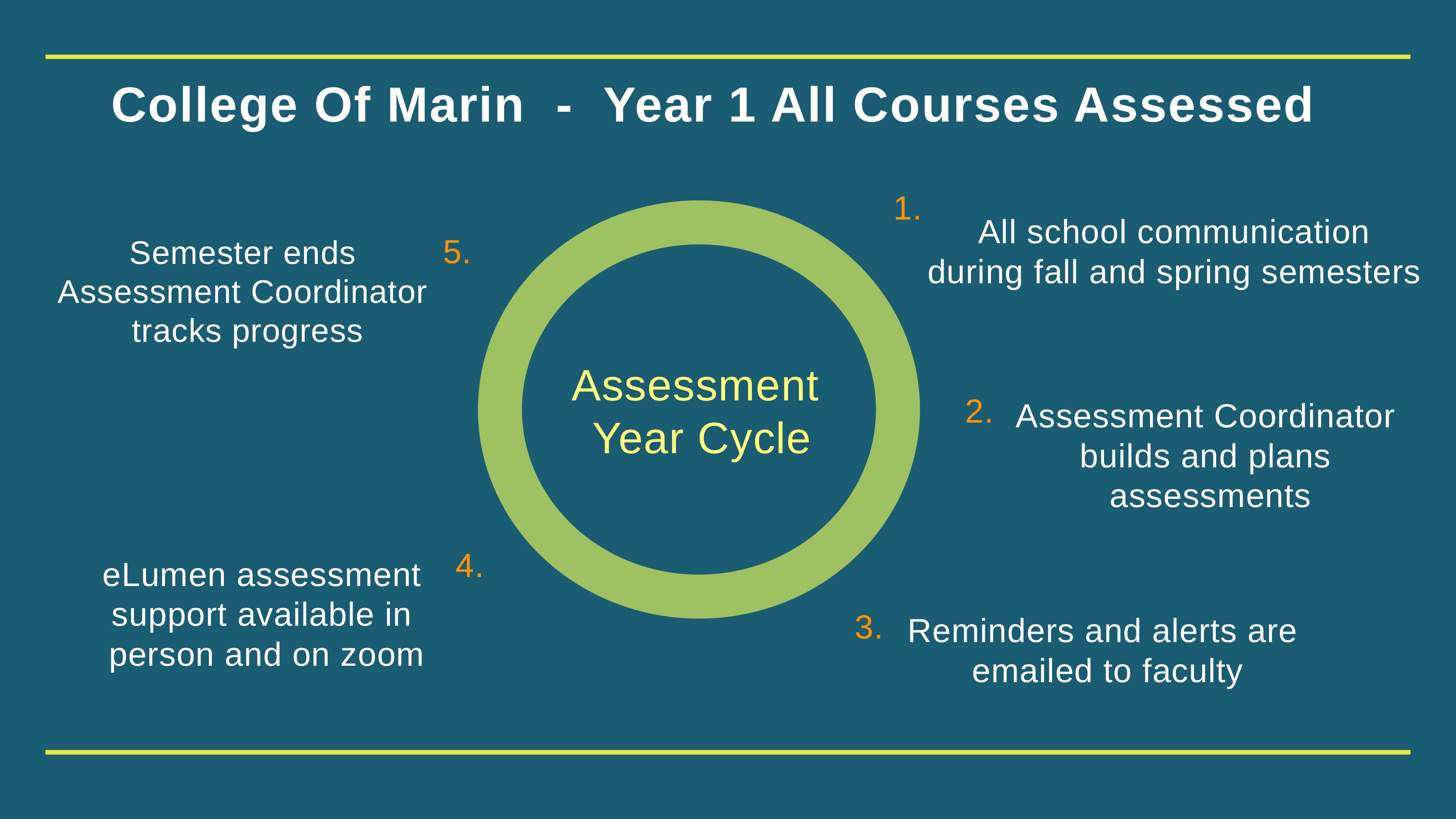

College Of Marin  -  Year 1 All Courses Assessed
All school communication during fall and spring semesters
1.

Semester ends
Assessment Coordinator
tracks progress
5.
Assessment
 Year Cycle
2.
Assessment Coordinator
builds and plans
assessments
4.
eLumen assessment
support available in
person and on zoom
3.
Reminders and alerts are
emailed to faculty